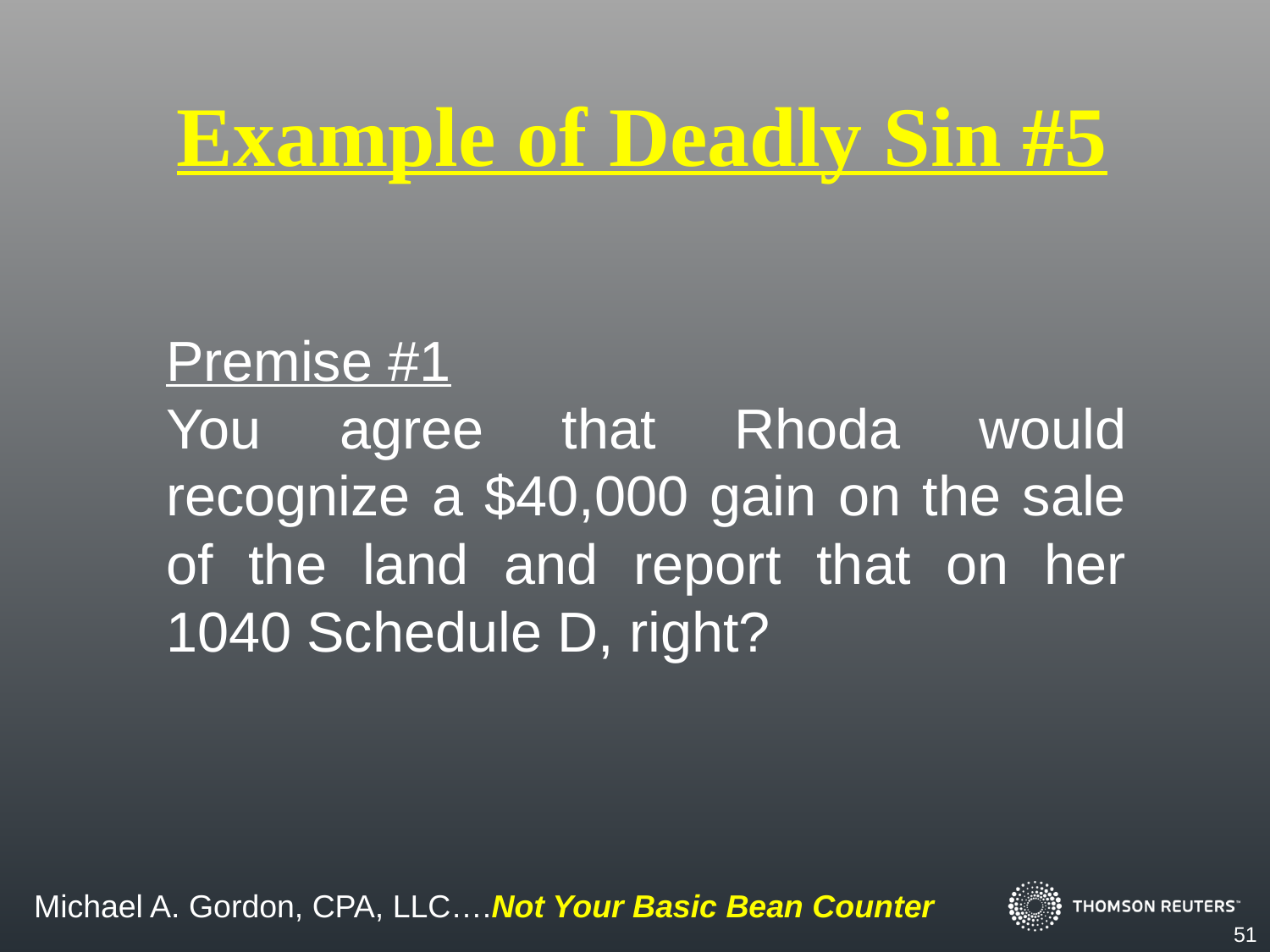

Example of Deadly Sin #5
Premise #1
You agree that Rhoda would recognize a $40,000 gain on the sale of the land and report that on her 1040 Schedule D, right?
51